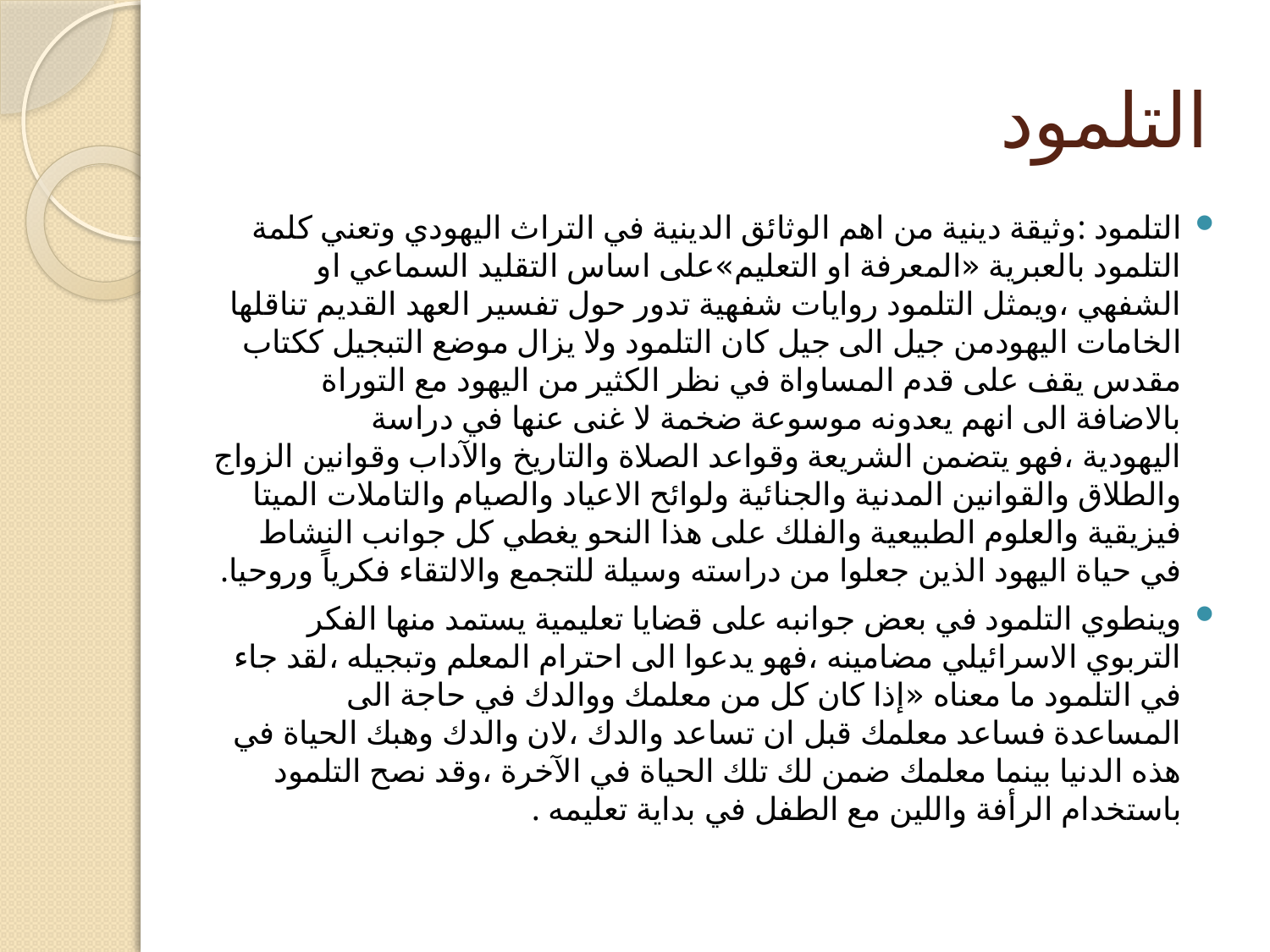

# التلمود
التلمود :وثيقة دينية من اهم الوثائق الدينية في التراث اليهودي وتعني كلمة التلمود بالعبرية «المعرفة او التعليم»على اساس التقليد السماعي او الشفهي ،ويمثل التلمود روايات شفهية تدور حول تفسير العهد القديم تناقلها الخامات اليهودمن جيل الى جيل كان التلمود ولا يزال موضع التبجيل ككتاب مقدس يقف على قدم المساواة في نظر الكثير من اليهود مع التوراة بالاضافة الى انهم يعدونه موسوعة ضخمة لا غنى عنها في دراسة اليهودية ،فهو يتضمن الشريعة وقواعد الصلاة والتاريخ والآداب وقوانين الزواج والطلاق والقوانين المدنية والجنائية ولوائح الاعياد والصيام والتاملات الميتا فيزيقية والعلوم الطبيعية والفلك على هذا النحو يغطي كل جوانب النشاط في حياة اليهود الذين جعلوا من دراسته وسيلة للتجمع والالتقاء فكرياً وروحيا.
وينطوي التلمود في بعض جوانبه على قضايا تعليمية يستمد منها الفكر التربوي الاسرائيلي مضامينه ،فهو يدعوا الى احترام المعلم وتبجيله ،لقد جاء في التلمود ما معناه «إذا كان كل من معلمك ووالدك في حاجة الى المساعدة فساعد معلمك قبل ان تساعد والدك ،لان والدك وهبك الحياة في هذه الدنيا بينما معلمك ضمن لك تلك الحياة في الآخرة ،وقد نصح التلمود باستخدام الرأفة واللين مع الطفل في بداية تعليمه .